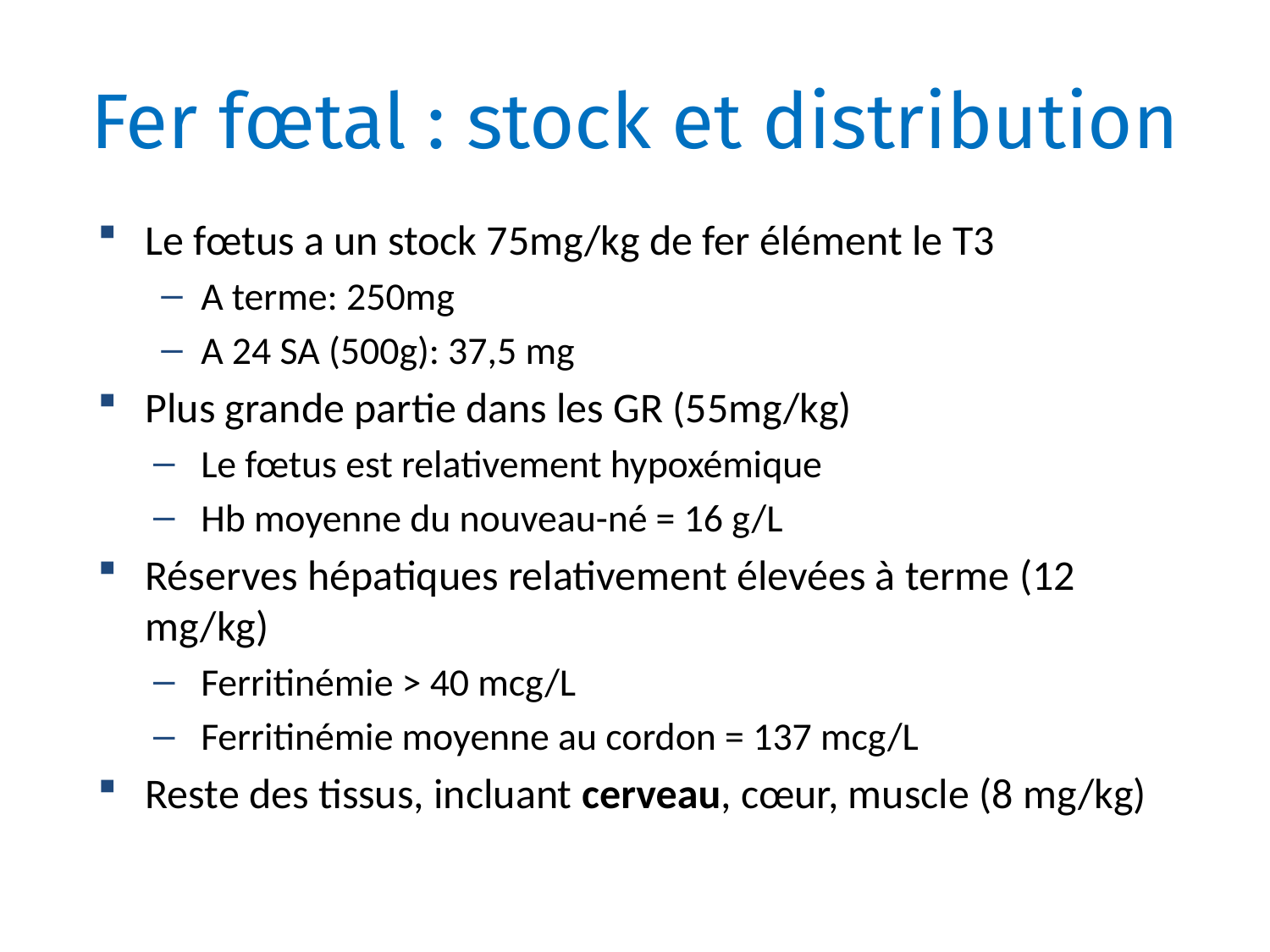

# Fer fœtal : stock et distribution
Le fœtus a un stock 75mg/kg de fer élément le T3
A terme: 250mg
A 24 SA (500g): 37,5 mg
Plus grande partie dans les GR (55mg/kg)
Le fœtus est relativement hypoxémique
Hb moyenne du nouveau-né = 16 g/L
Réserves hépatiques relativement élevées à terme (12 mg/kg)
Ferritinémie > 40 mcg/L
Ferritinémie moyenne au cordon = 137 mcg/L
Reste des tissus, incluant cerveau, cœur, muscle (8 mg/kg)